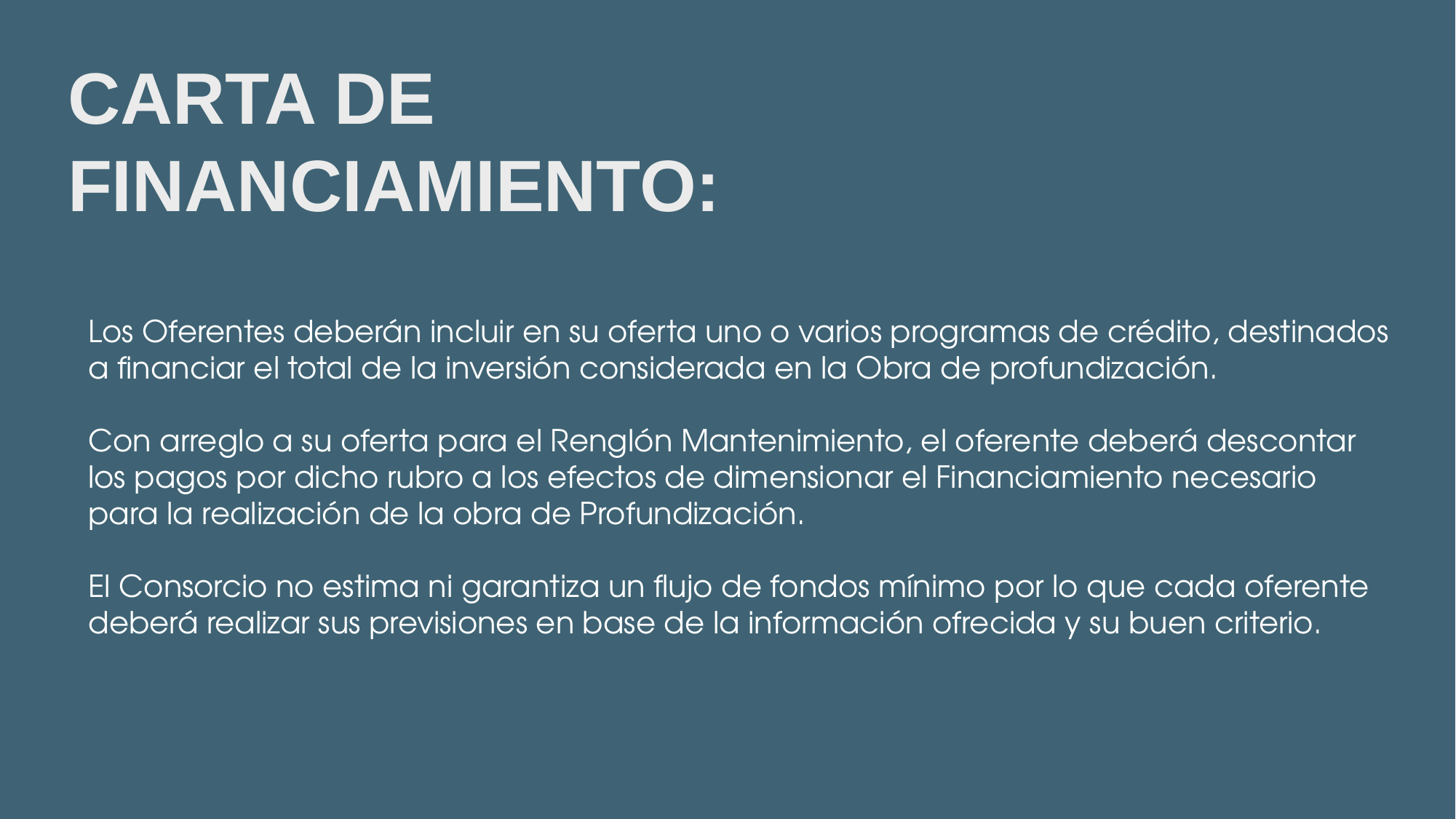

# CARTA DE FINANCIAMIENTO:
Los Oferentes deberán incluir en su oferta uno o varios programas de crédito, destinados a financiar el total de la inversión considerada en la Obra de profundización.

Con arreglo a su oferta para el Renglón Mantenimiento, el oferente deberá descontar los pagos por dicho rubro a los efectos de dimensionar el Financiamiento necesario para la realización de la obra de Profundización.

El Consorcio no estima ni garantiza un flujo de fondos mínimo por lo que cada oferente deberá realizar sus previsiones en base de la información ofrecida y su buen criterio.